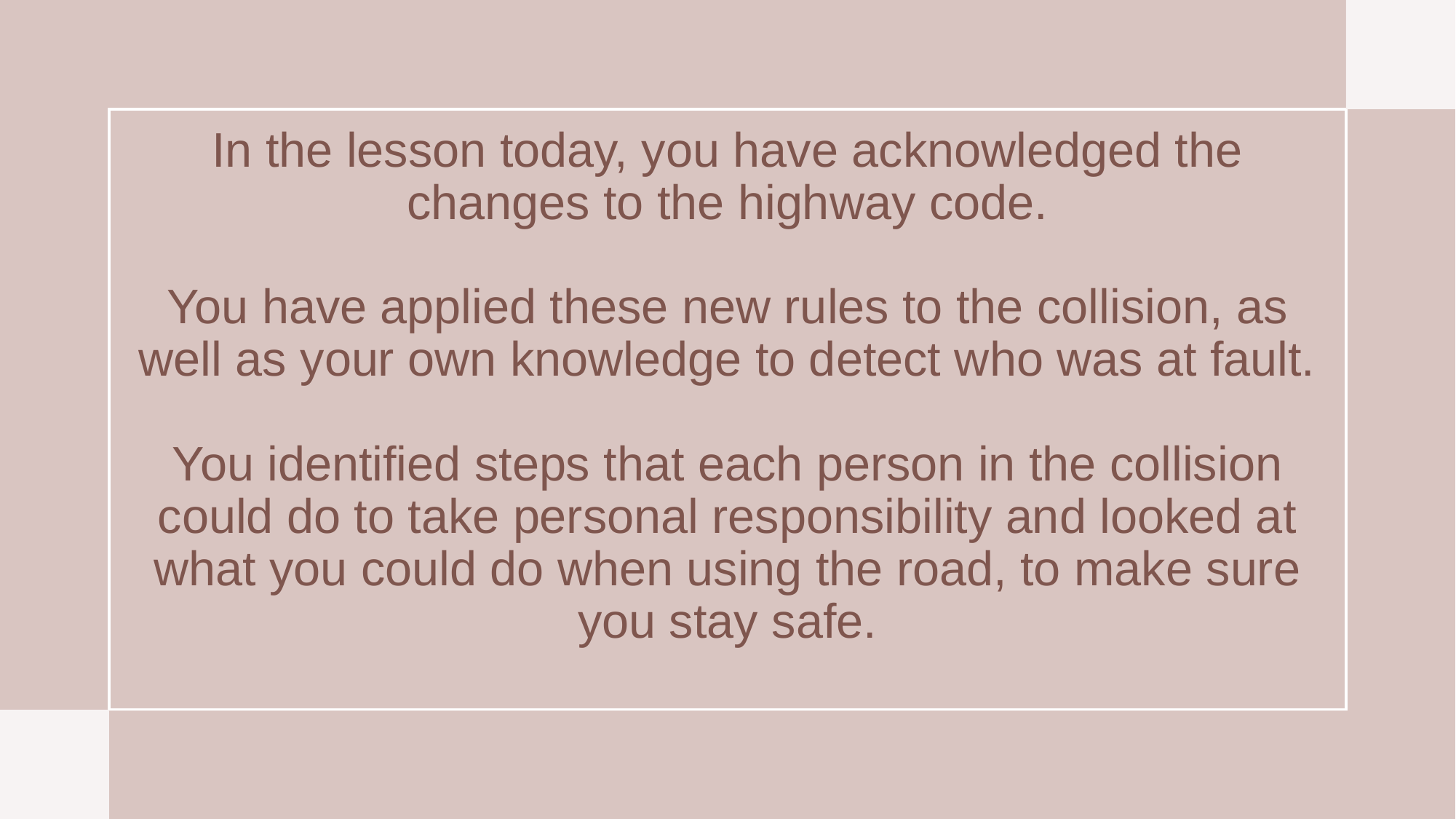

# . In the lesson today, you have acknowledged the changes to the highway code. You have applied these new rules to the collision, as well as your own knowledge to detect who was at fault. You identified steps that each person in the collision could do to take personal responsibility and looked at what you could do when using the road, to make sure you stay safe.